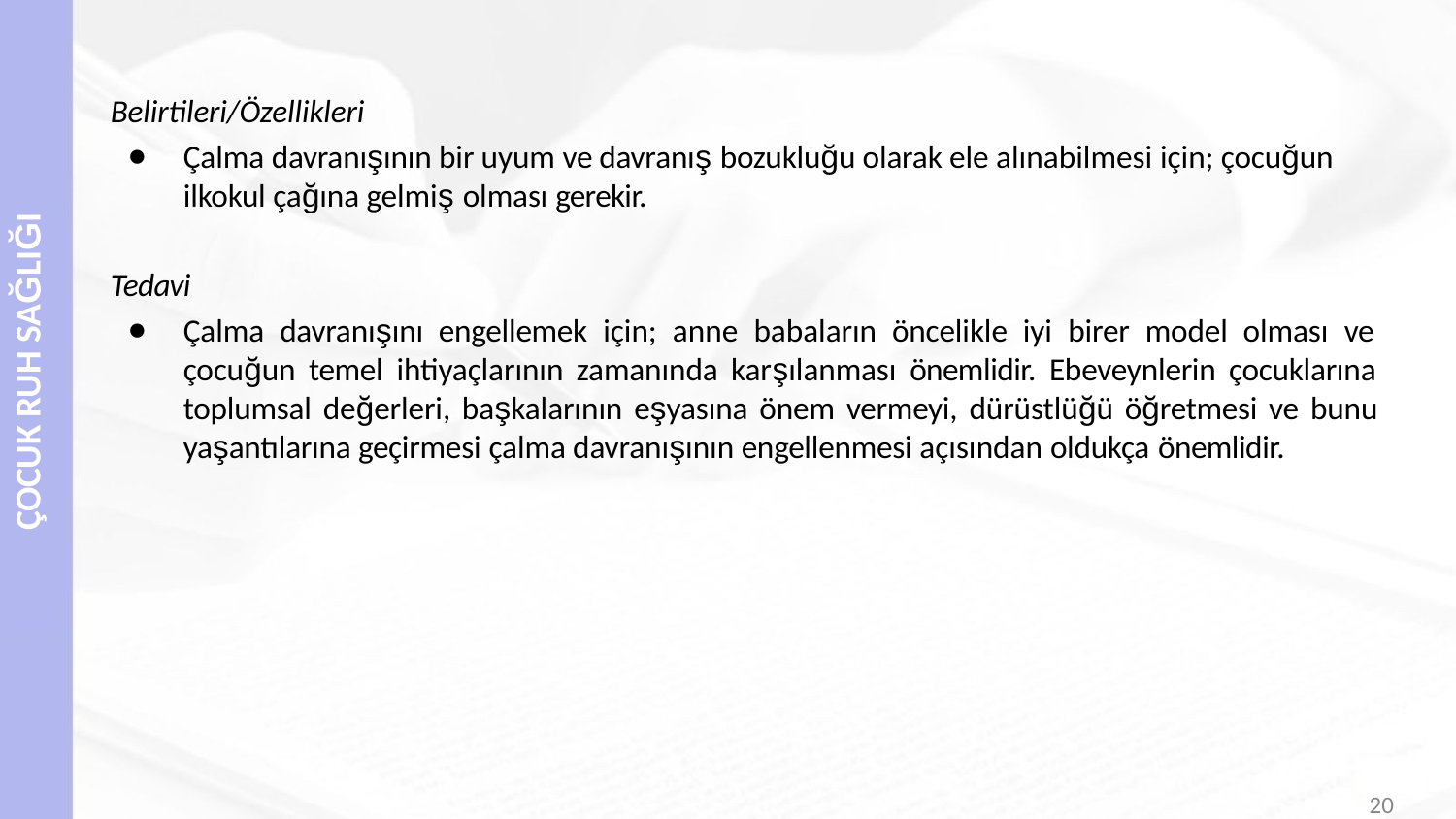

Belirtileri/Özellikleri
Çalma davranışının bir uyum ve davranış bozukluğu olarak ele alınabilmesi için; çocuğun  ilkokul çağına gelmiş olması gerekir.

Tedavi
Çalma davranışını engellemek için; anne babaların öncelikle iyi birer model olması ve  çocuğun temel ihtiyaçlarının zamanında karşılanması önemlidir. Ebeveynlerin çocuklarına  toplumsal değerleri, başkalarının eşyasına önem vermeyi, dürüstlüğü öğretmesi ve bunu  yaşantılarına geçirmesi çalma davranışının engellenmesi açısından oldukça önemlidir.
ÇOCUK RUH SAĞLIĞI
20